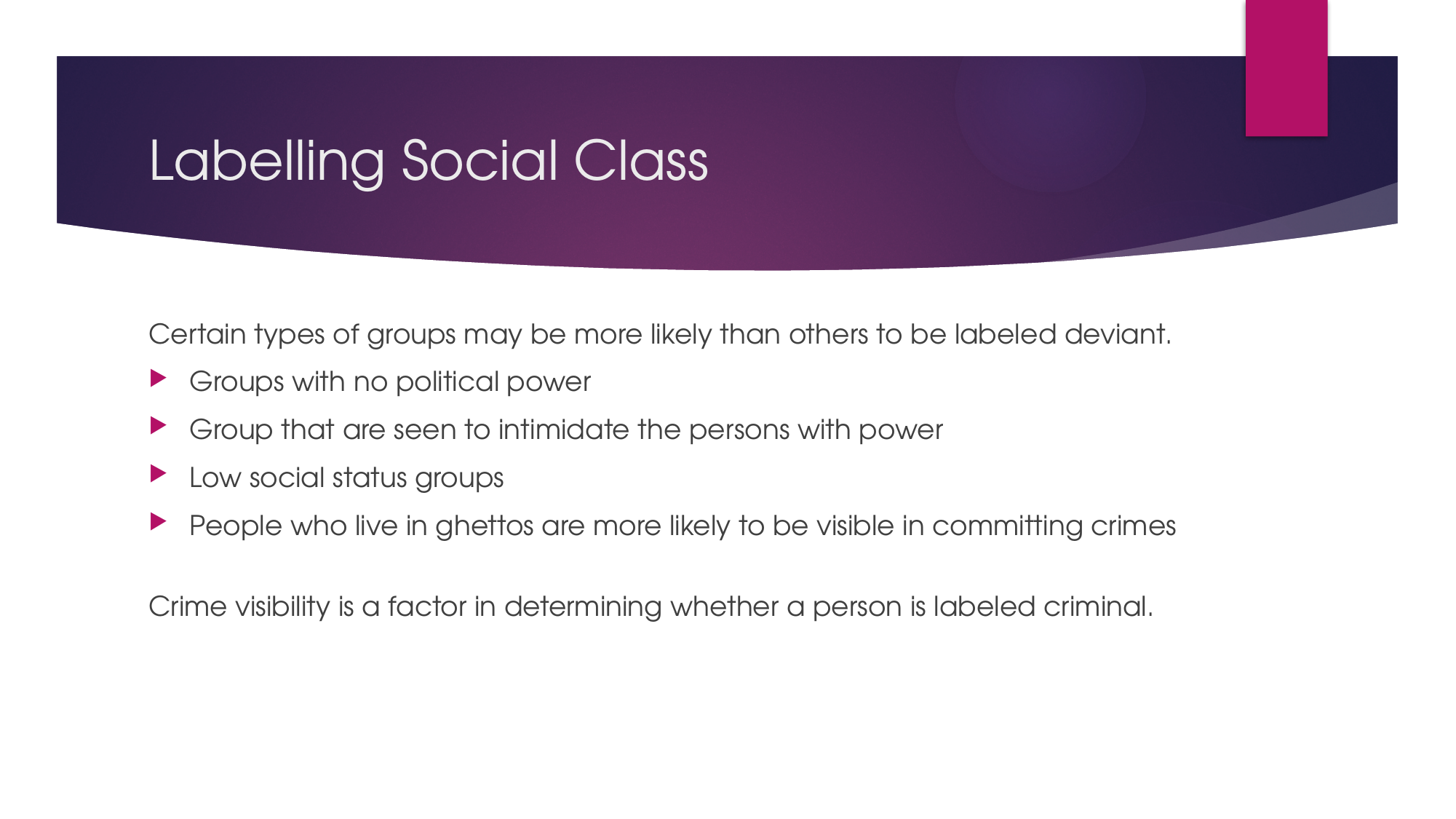

# Labelling Social Class
Certain types of groups may be more likely than others to be labeled deviant.
Groups with no political power
Group that are seen to intimidate the persons with power
Low social status groups
People who live in ghettos are more likely to be visible in committing crimes
Crime visibility is a factor in determining whether a person is labeled criminal.